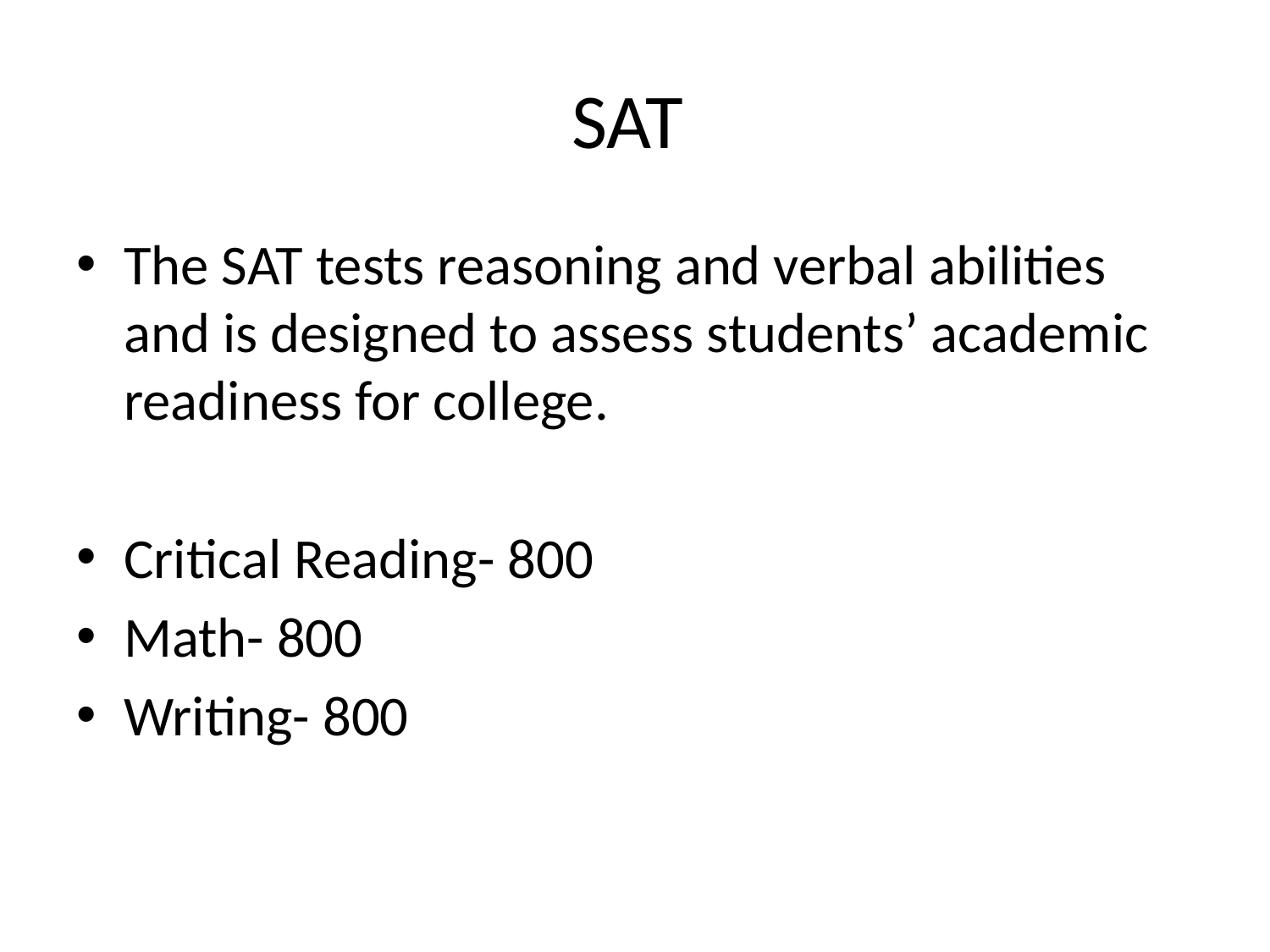

# SAT
The SAT tests reasoning and verbal abilities and is designed to assess students’ academic readiness for college.

Critical Reading- 800
Math- 800
Writing- 800